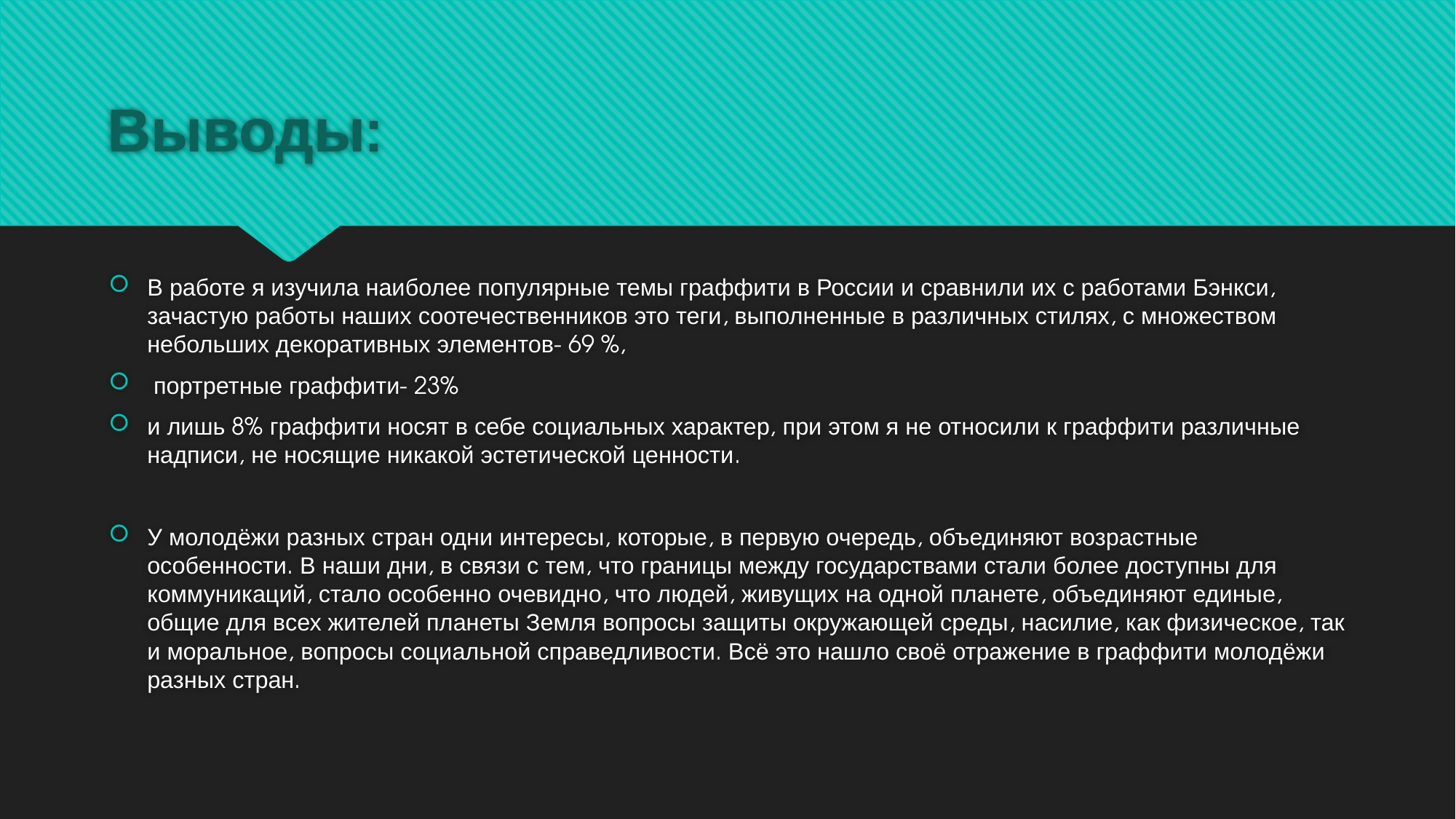

# Выводы:
В работе я изучила наиболее популярные темы граффити в России и сравнили их с работами Бэнкси, зачастую работы наших соотечественников это теги, выполненные в различных стилях, с множеством небольших декоративных элементов- 69 %,
 портретные граффити- 23%
и лишь 8% граффити носят в себе социальных характер, при этом я не относили к граффити различные надписи, не носящие никакой эстетической ценности.

У молодёжи разных стран одни интересы, которые, в первую очередь, объединяют возрастные особенности. В наши дни, в связи с тем, что границы между государствами стали более доступны для коммуникаций, стало особенно очевидно, что людей, живущих на одной планете, объединяют единые, общие для всех жителей планеты Земля вопросы защиты окружающей среды, насилие, как физическое, так и моральное, вопросы социальной справедливости. Всё это нашло своё отражение в граффити молодёжи разных стран.